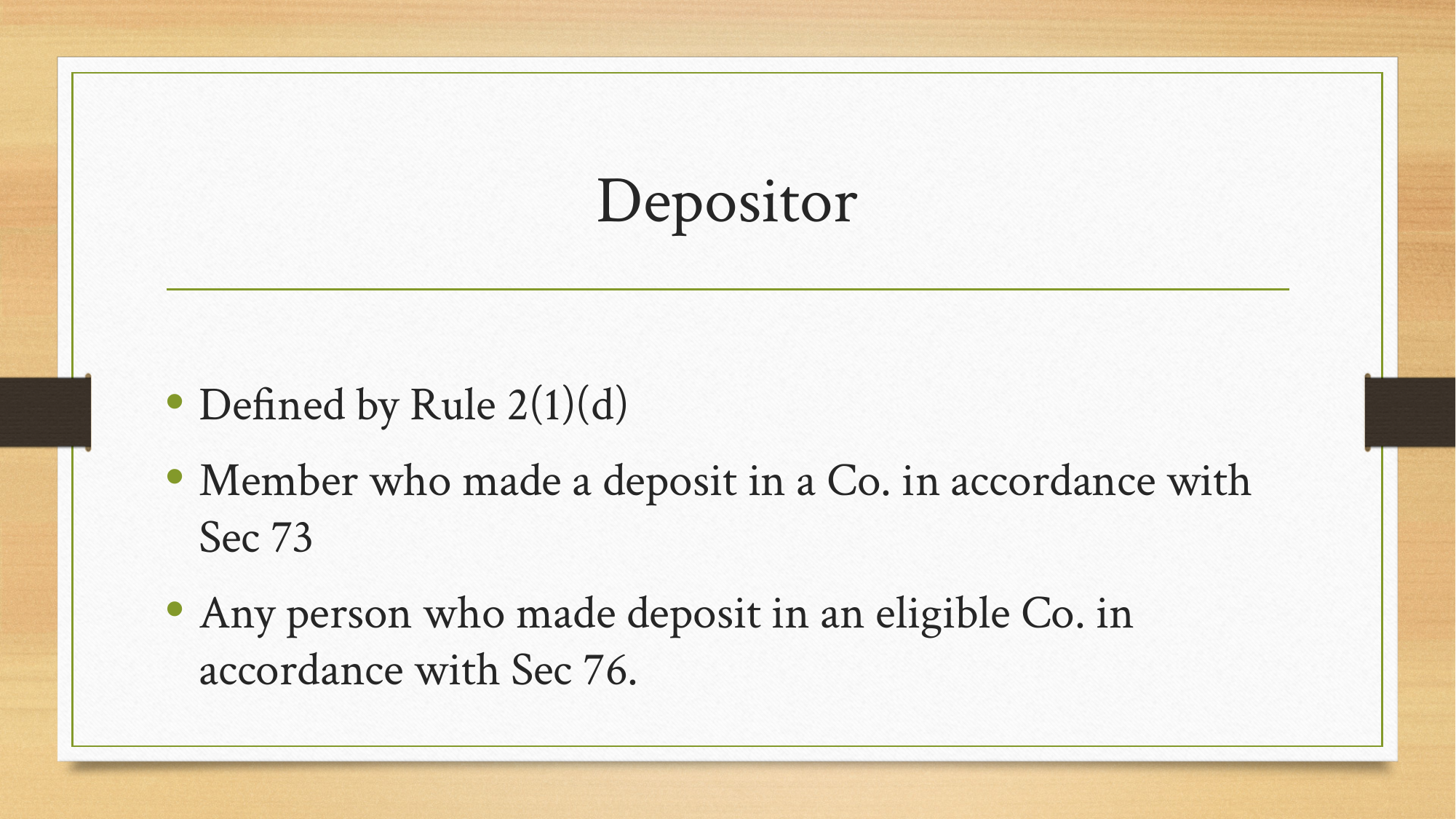

# Depositor

Defined by Rule 2(1)(d)
Member who made a deposit in a Co. in accordance with Sec 73
Any person who made deposit in an eligible Co. in accordance with Sec 76.